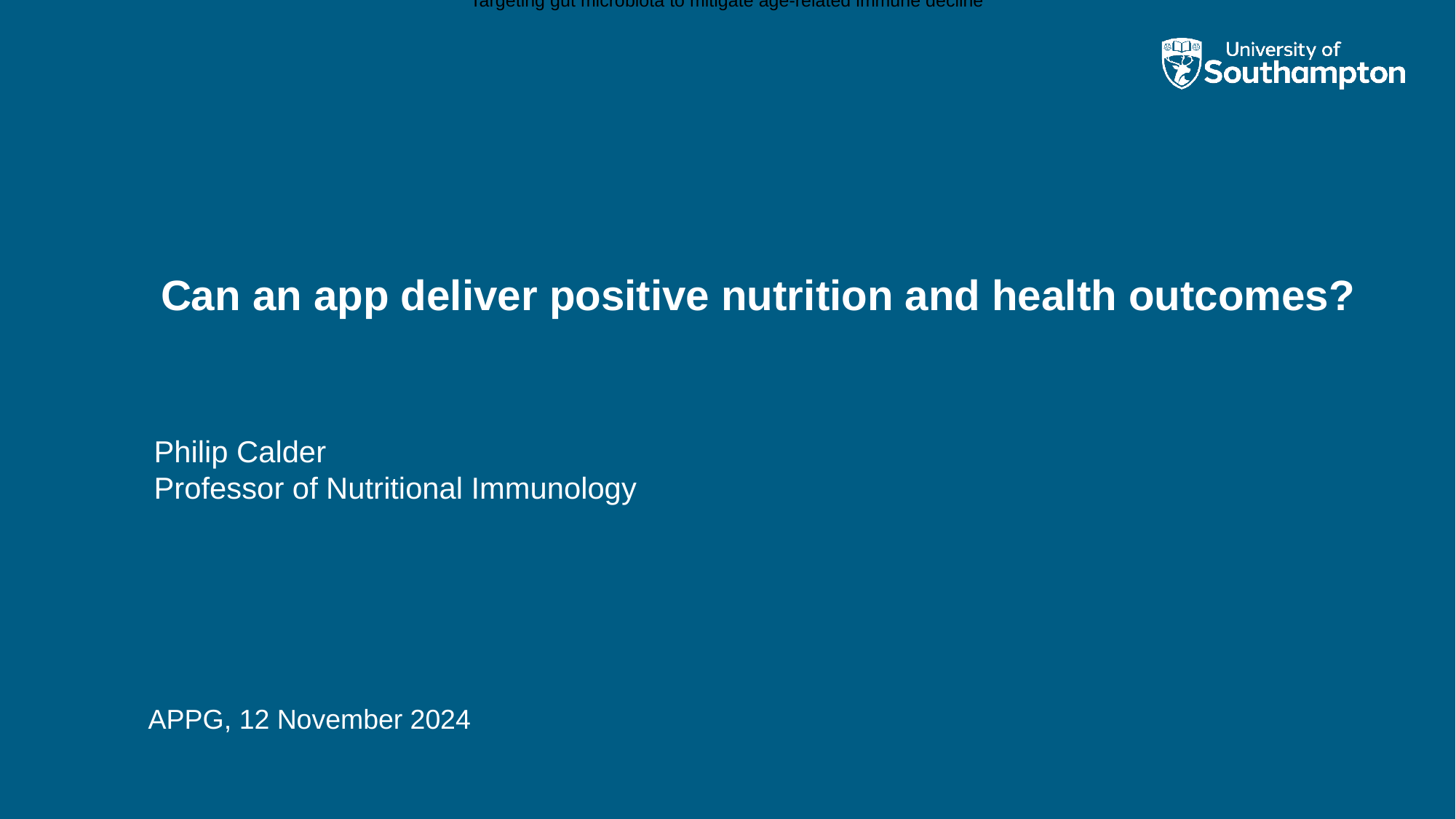

Targeting gut microbiota to mitigate age-related immune decline
Can an app deliver positive nutrition and health outcomes?
Philip Calder
Professor of Nutritional Immunology

APPG, 12 November 2024